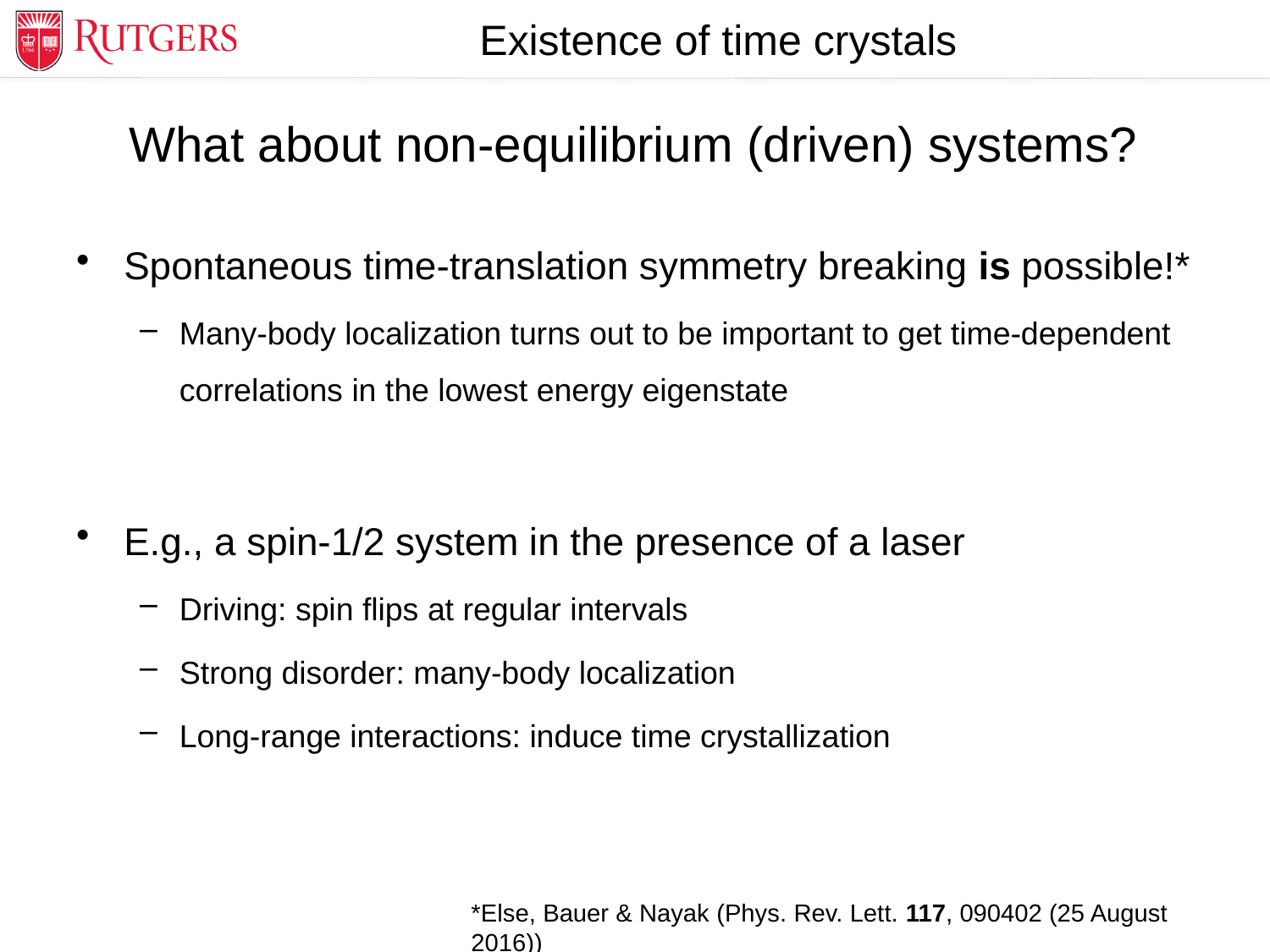

Existence of time crystals
What about non-equilibrium (driven) systems?
Spontaneous time-translation symmetry breaking is possible!*
Many-body localization turns out to be important to get time-dependent correlations in the lowest energy eigenstate

E.g., a spin-1/2 system in the presence of a laser
Driving: spin flips at regular intervals
Strong disorder: many-body localization
Long-range interactions: induce time crystallization
*Else, Bauer & Nayak (Phys. Rev. Lett. 117, 090402 (25 August 2016))